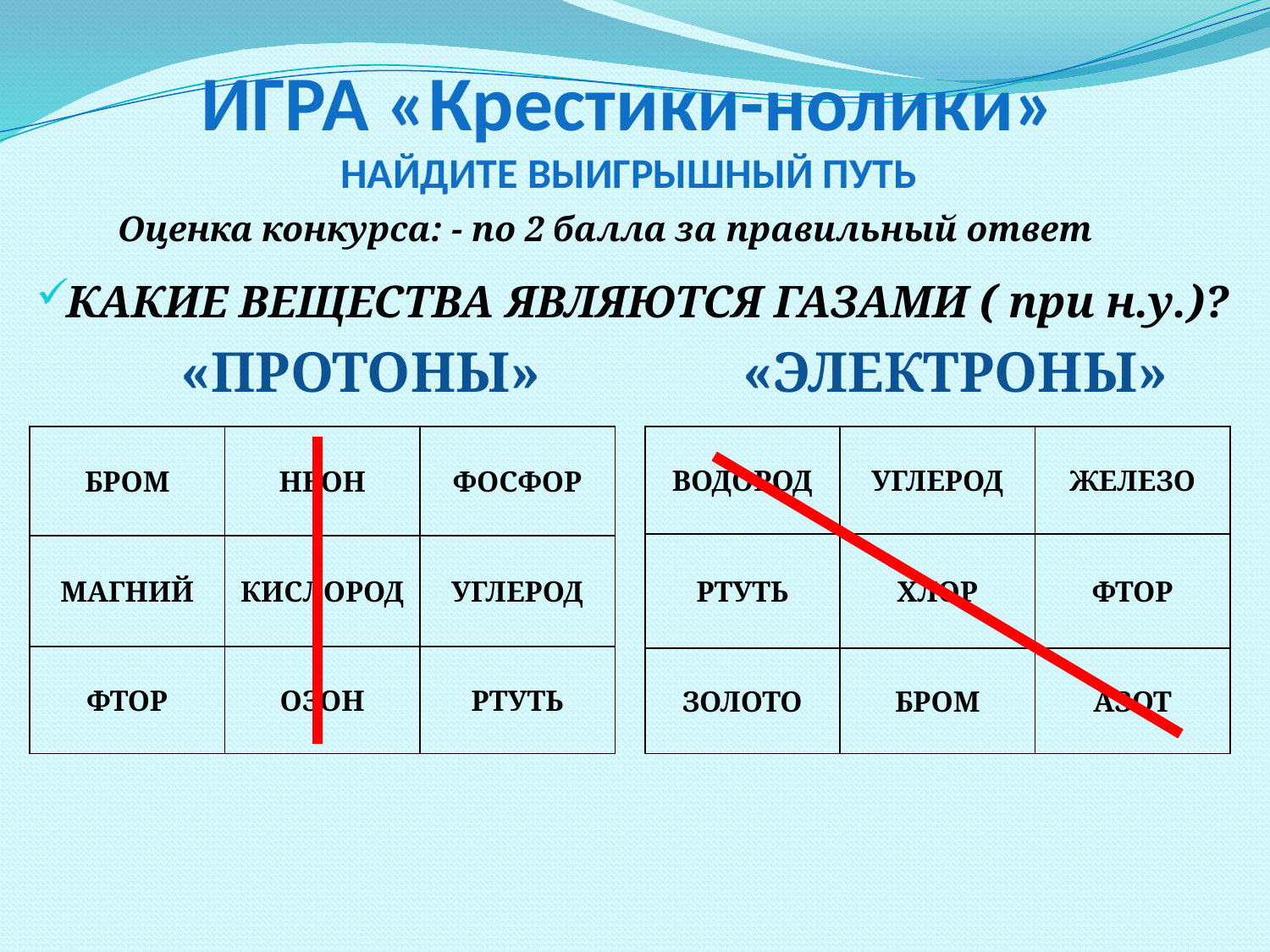

# ИГРА «Крестики-нолики» НАЙДИТЕ ВЫИГРЫШНЫЙ ПУТЬ
Оценка конкурса: - по 2 балла за правильный ответ

КАКИЕ ВЕЩЕСТВА ЯВЛЯЮТСЯ ГАЗАМИ ( при н.у.)?
           «ПРОТОНЫ»		  «ЭЛЕКТРОНЫ»

| БРОМ | НЕОН | ФОСФОР |
| --- | --- | --- |
| МАГНИЙ | КИСЛОРОД | УГЛЕРОД |
| ФТОР | ОЗОН | РТУТЬ |
| ВОДОРОД | УГЛЕРОД | ЖЕЛЕЗО |
| --- | --- | --- |
| РТУТЬ | ХЛОР | ФТОР |
| ЗОЛОТО | БРОМ | АЗОТ |